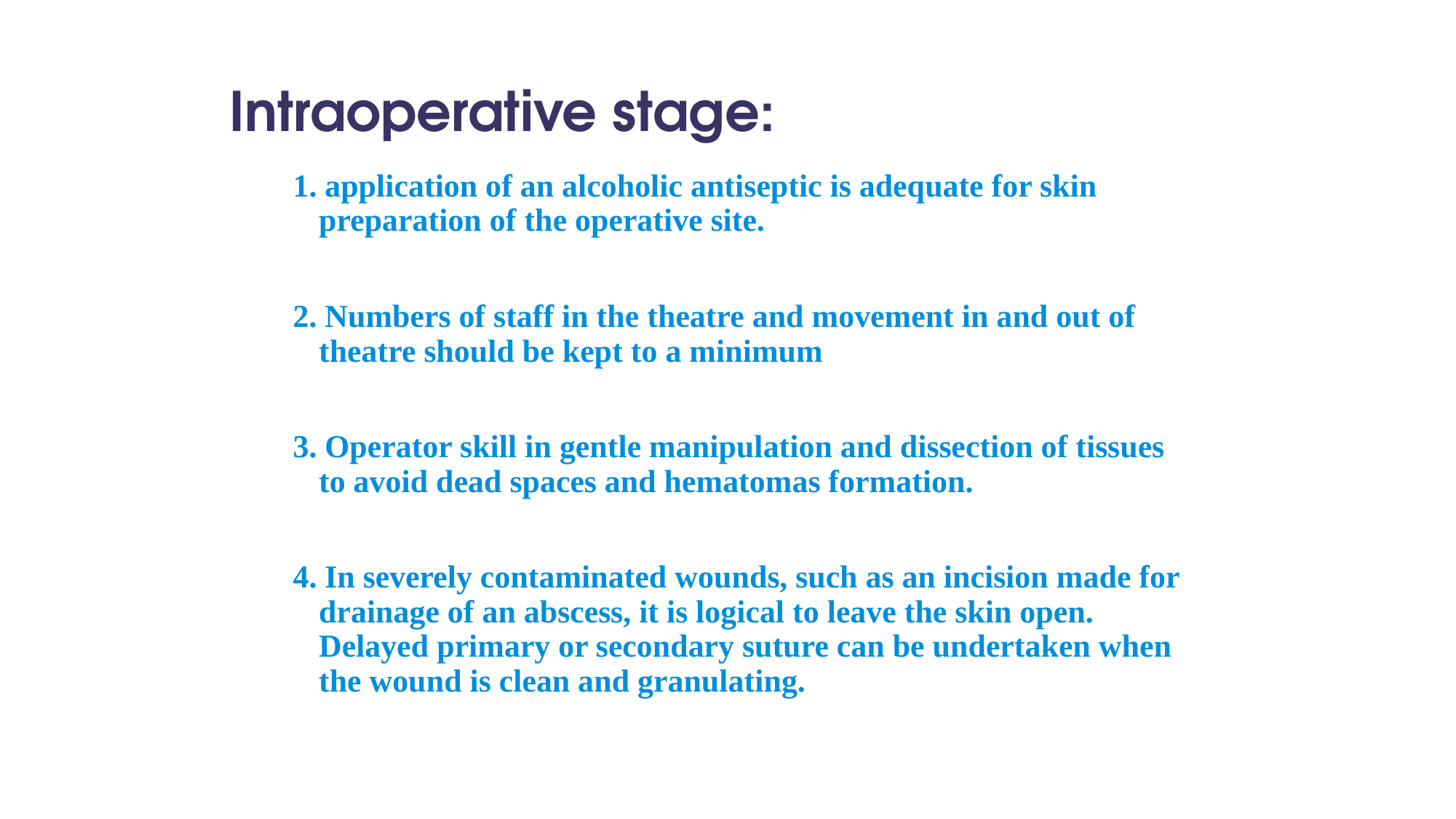

Intraoperative stage:
1. application of an alcoholic antiseptic is adequate for skin preparation of the operative site.

2. Numbers of staff in the theatre and movement in and out of theatre should be kept to a minimum

3. Operator skill in gentle manipulation and dissection of tissues to avoid dead spaces and hematomas formation.

4. In severely contaminated wounds, such as an incision made for drainage of an abscess, it is logical to leave the skin open. Delayed primary or secondary suture can be undertaken when the wound is clean and granulating.